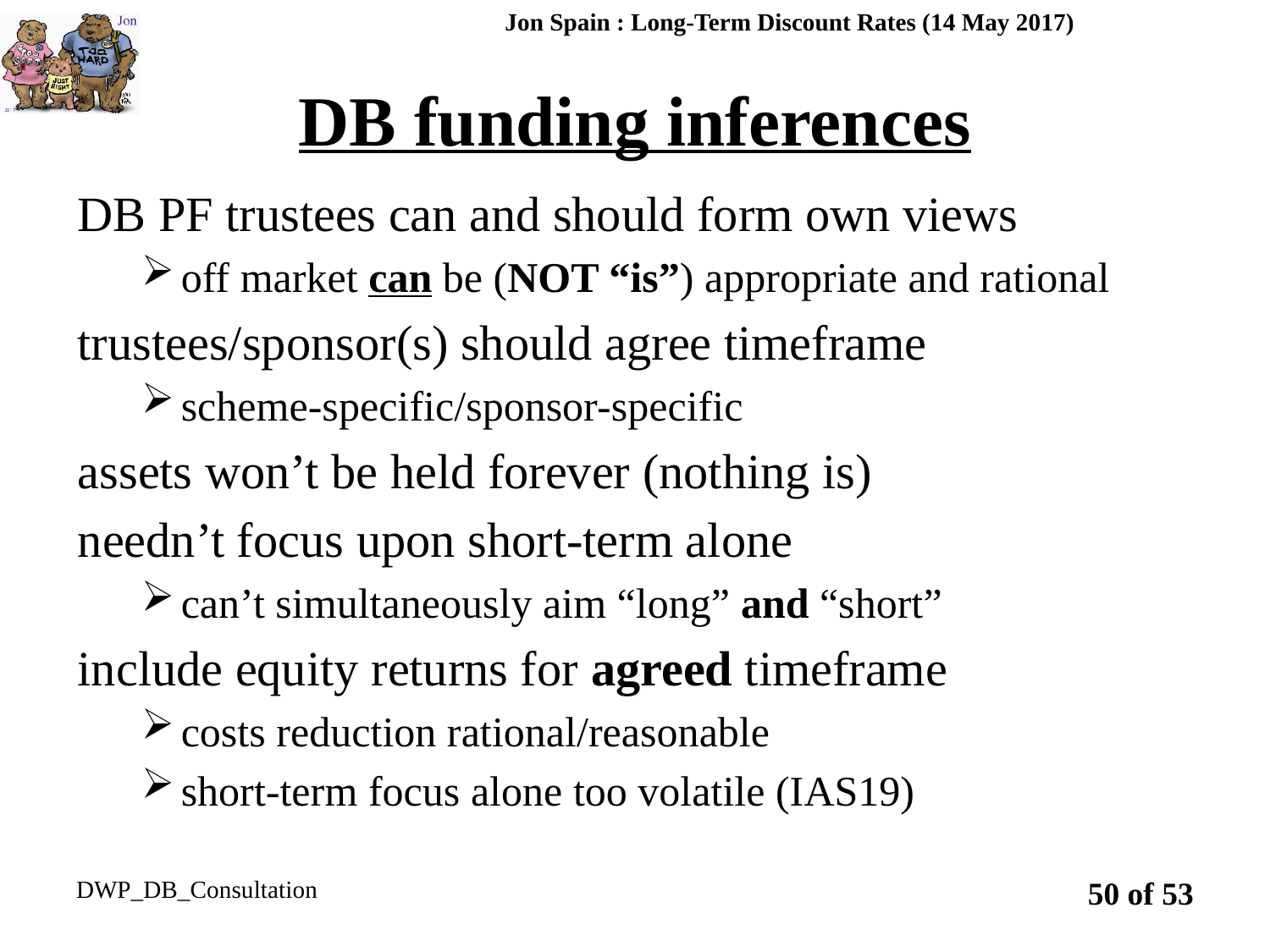

Jon Spain : Long-Term Discount Rates (14 May 2017)
# DB funding inferences
DB PF trustees can and should form own views
off market can be (NOT “is”) appropriate and rational
trustees/sponsor(s) should agree timeframe
scheme-specific/sponsor-specific
assets won’t be held forever (nothing is)
needn’t focus upon short-term alone
can’t simultaneously aim “long” and “short”
include equity returns for agreed timeframe
costs reduction rational/reasonable
short-term focus alone too volatile (IAS19)
DWP_DB_Consultation
50 of 53